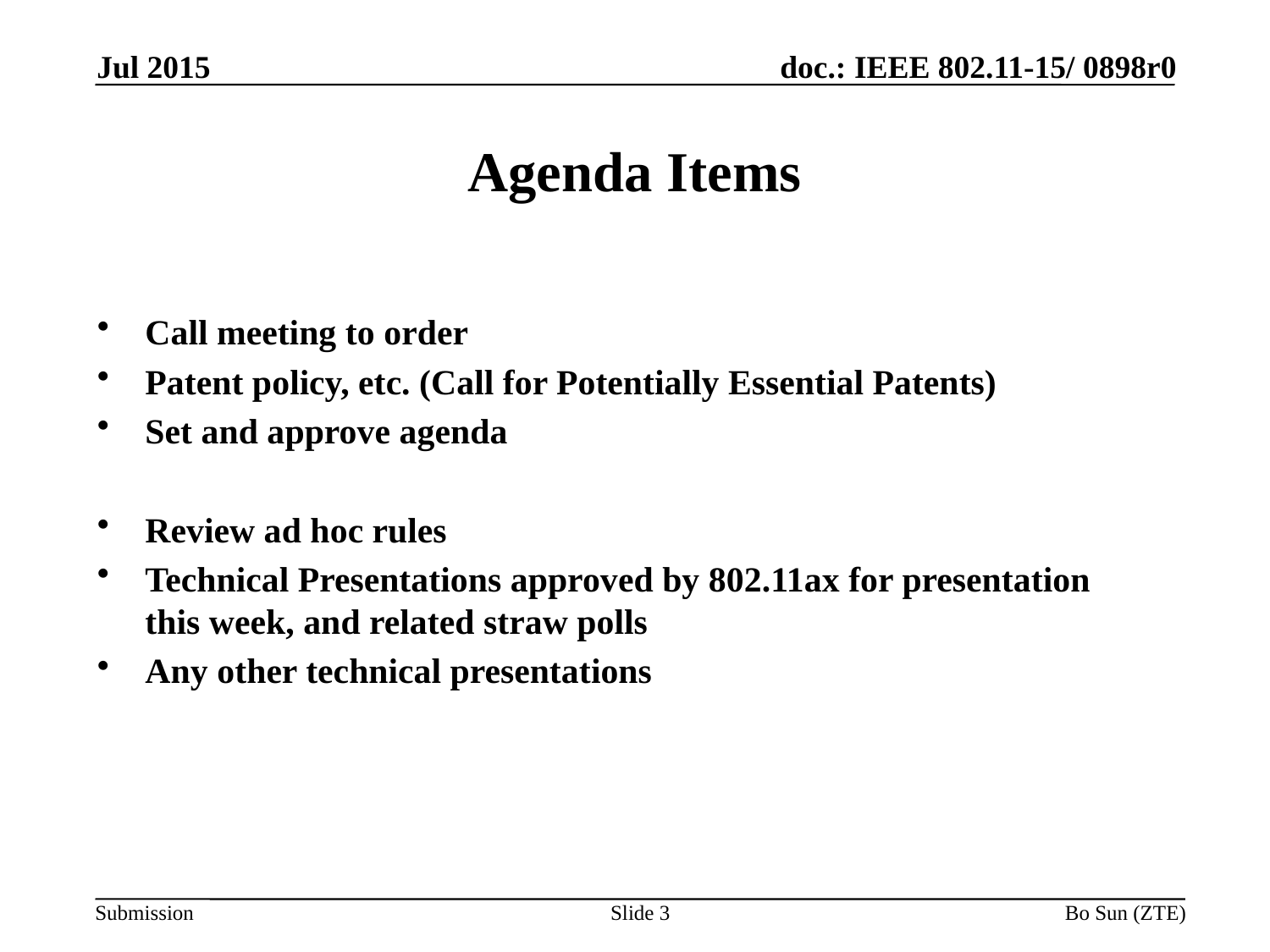

Jul 2015
# Agenda Items

Call meeting to order
Patent policy, etc. (Call for Potentially Essential Patents)
Set and approve agenda

Review ad hoc rules
Technical Presentations approved by 802.11ax for presentation this week, and related straw polls
Any other technical presentations
Slide 3

Bo Sun (ZTE)